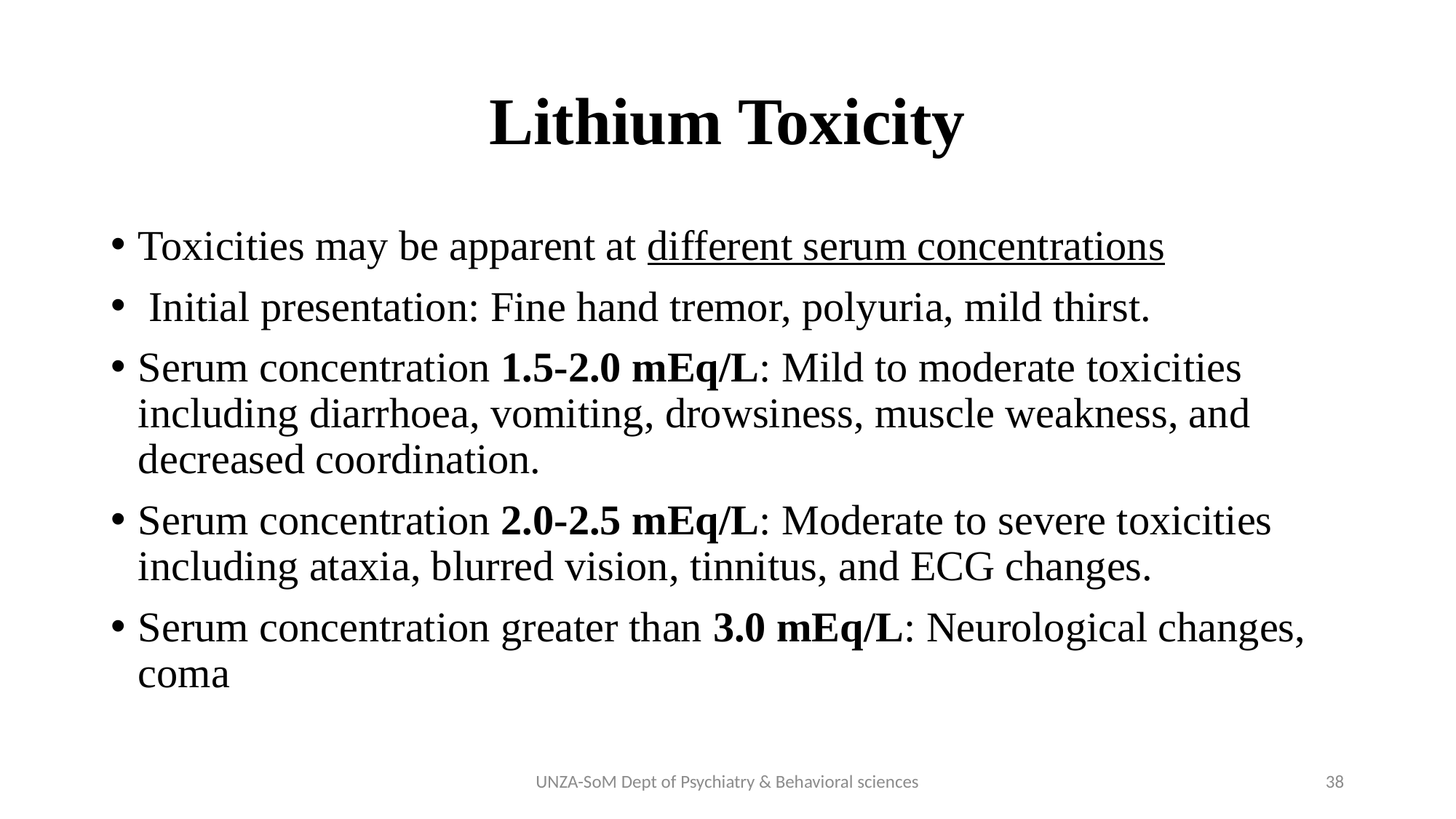

# Lithium Toxicity
Toxicities may be apparent at different serum concentrations
 Initial presentation: Fine hand tremor, polyuria, mild thirst.
Serum concentration 1.5-2.0 mEq/L: Mild to moderate toxicities including diarrhoea, vomiting, drowsiness, muscle weakness, and decreased coordination.
Serum concentration 2.0-2.5 mEq/L: Moderate to severe toxicities including ataxia, blurred vision, tinnitus, and ECG changes.
Serum concentration greater than 3.0 mEq/L: Neurological changes, coma
UNZA-SoM Dept of Psychiatry & Behavioral sciences
38